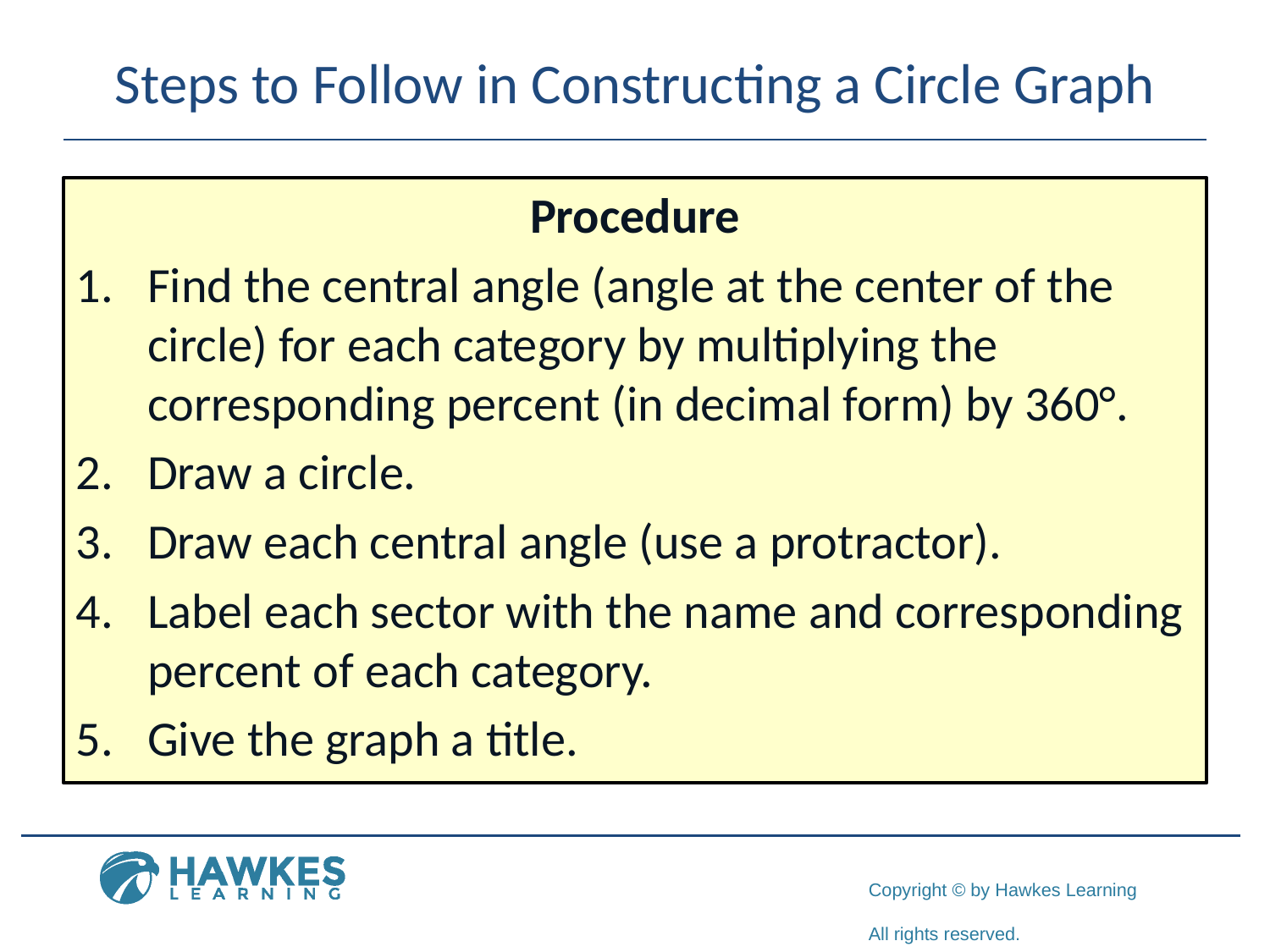

# Steps to Follow in Constructing a Circle Graph
Procedure
Find the central angle (angle at the center of the circle) for each category by multiplying the corresponding percent (in decimal form) by 360°.
Draw a circle.
Draw each central angle (use a protractor).
Label each sector with the name and corresponding percent of each category.
Give the graph a title.